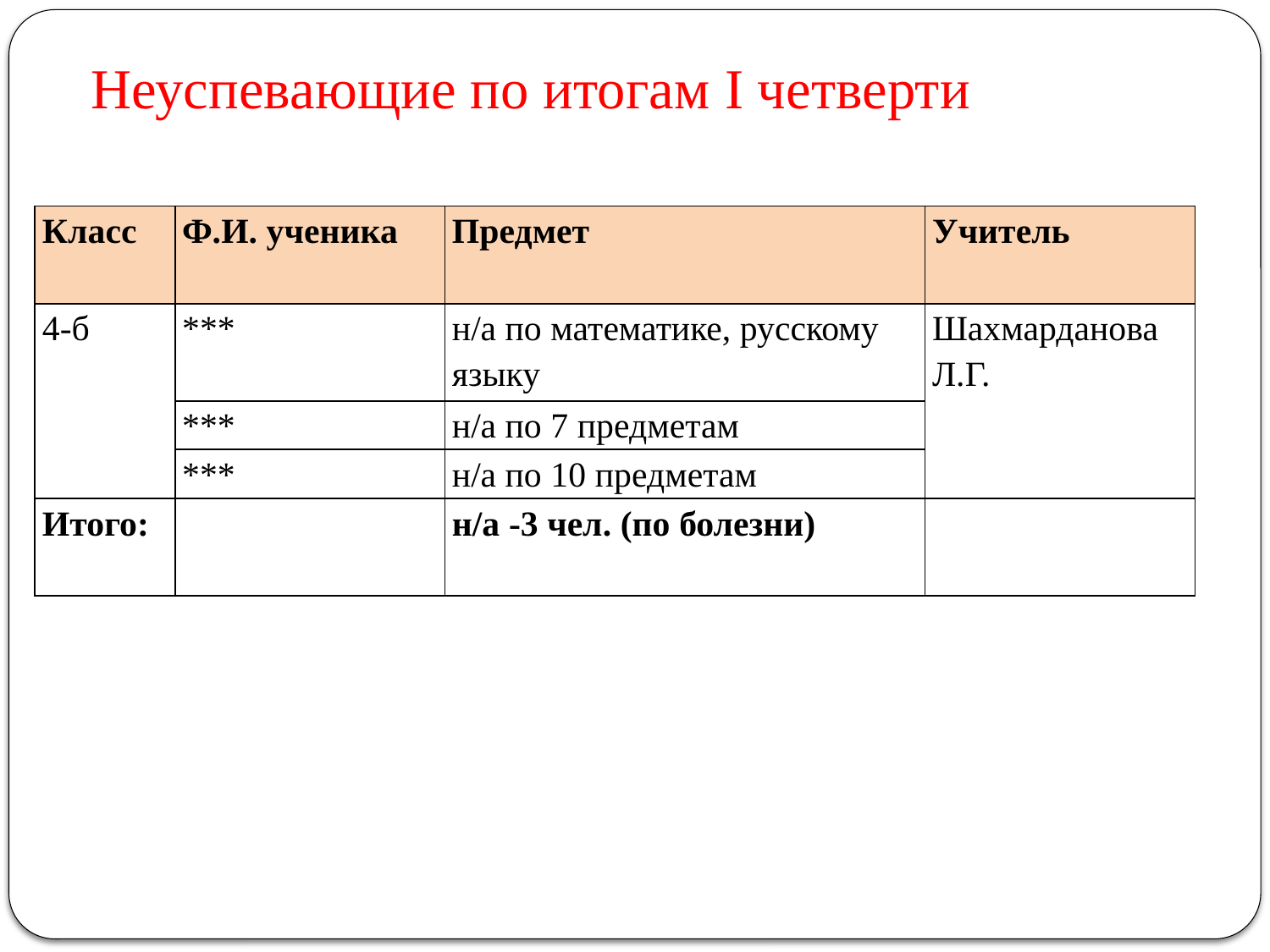

Неуспевающие по итогам I четверти
| Класс | Ф.И. ученика | Предмет | Учитель |
| --- | --- | --- | --- |
| 4-б | \*\*\* | н/а по математике, русскому языку | Шахмарданова Л.Г. |
|  | \*\*\* | н/а по 7 предметам |  |
|  | \*\*\* | н/а по 10 предметам |  |
| Итого: |  | н/а -3 чел. (по болезни) |  |